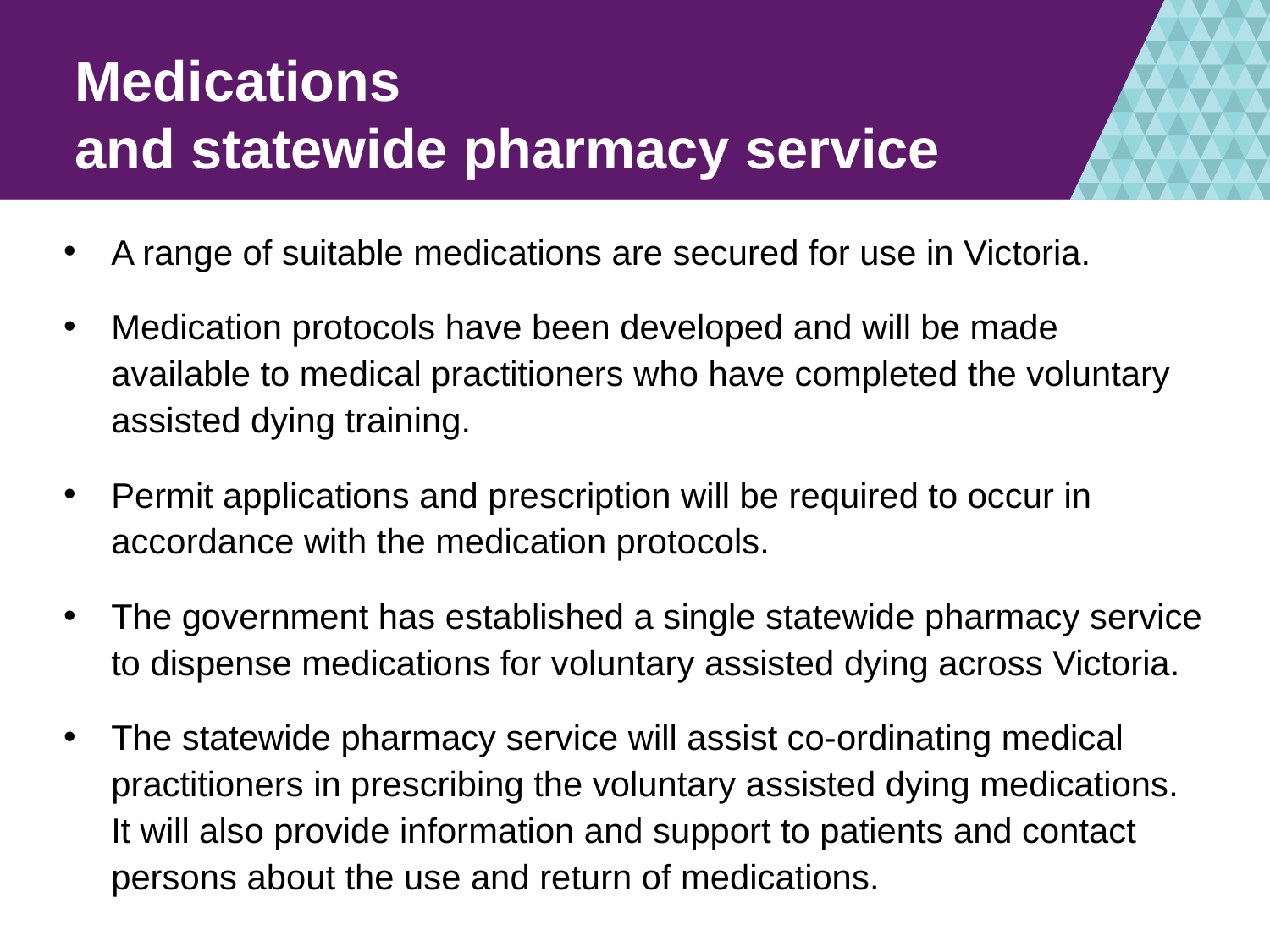

# Medications and statewide pharmacy service
A range of suitable medications are secured for use in Victoria.
Medication protocols have been developed and will be made available to medical practitioners who have completed the voluntary assisted dying training.
Permit applications and prescription will be required to occur in accordance with the medication protocols.
The government has established a single statewide pharmacy service to dispense medications for voluntary assisted dying across Victoria.
The statewide pharmacy service will assist co-ordinating medical practitioners in prescribing the voluntary assisted dying medications. It will also provide information and support to patients and contact persons about the use and return of medications.